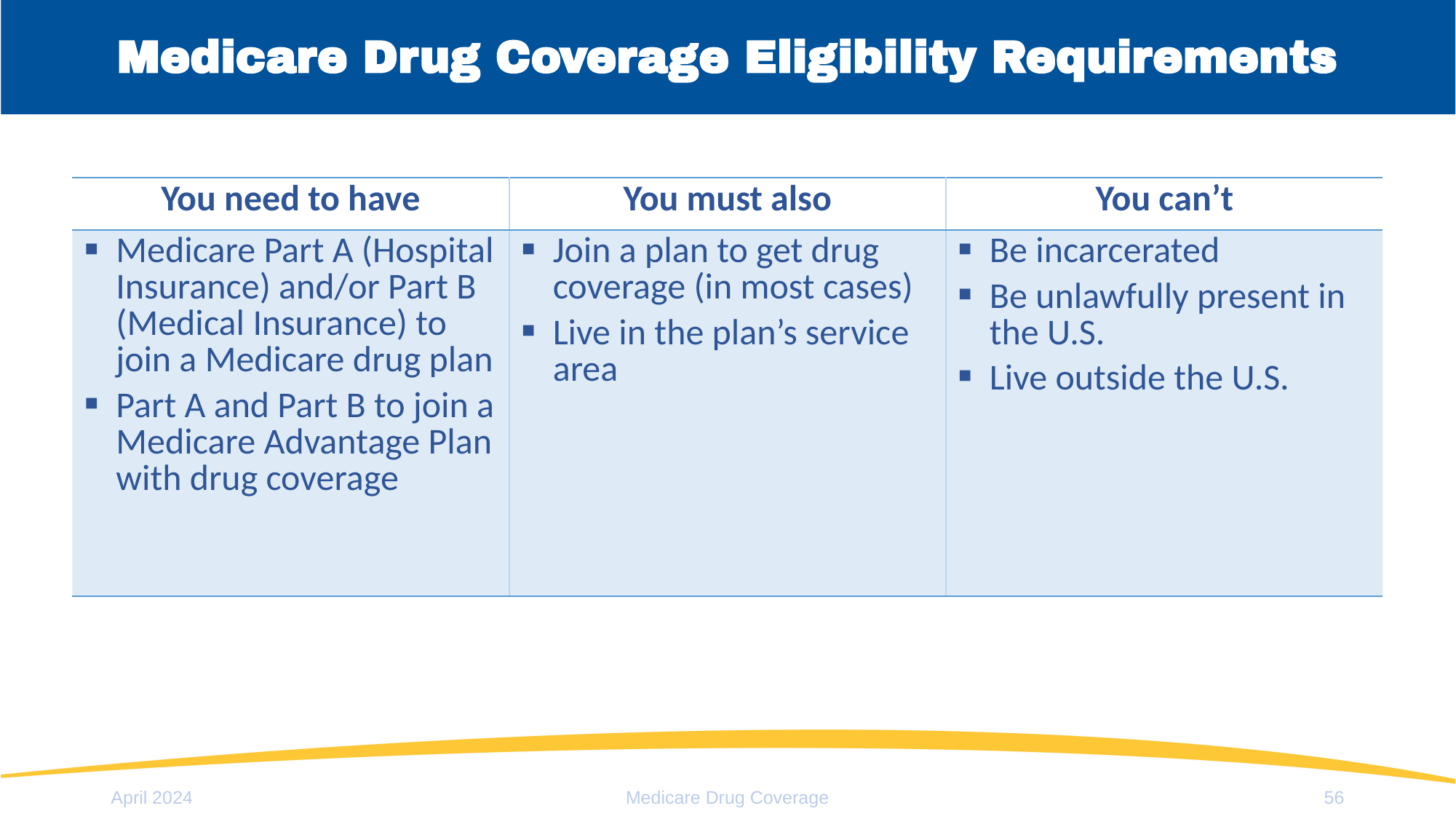

# Medicare Drug Coverage Eligibility Requirements
| You need to have | You must also | You can’t |
| --- | --- | --- |
| Medicare Part A (Hospital Insurance) and/or Part B (Medical Insurance) to join a Medicare drug plan Part A and Part B to join a Medicare Advantage Plan with drug coverage | Join a plan to get drug coverage (in most cases) Live in the plan’s service area | Be incarcerated Be unlawfully present in the U.S. Live outside the U.S. |
April 2024
Medicare Drug Coverage
56